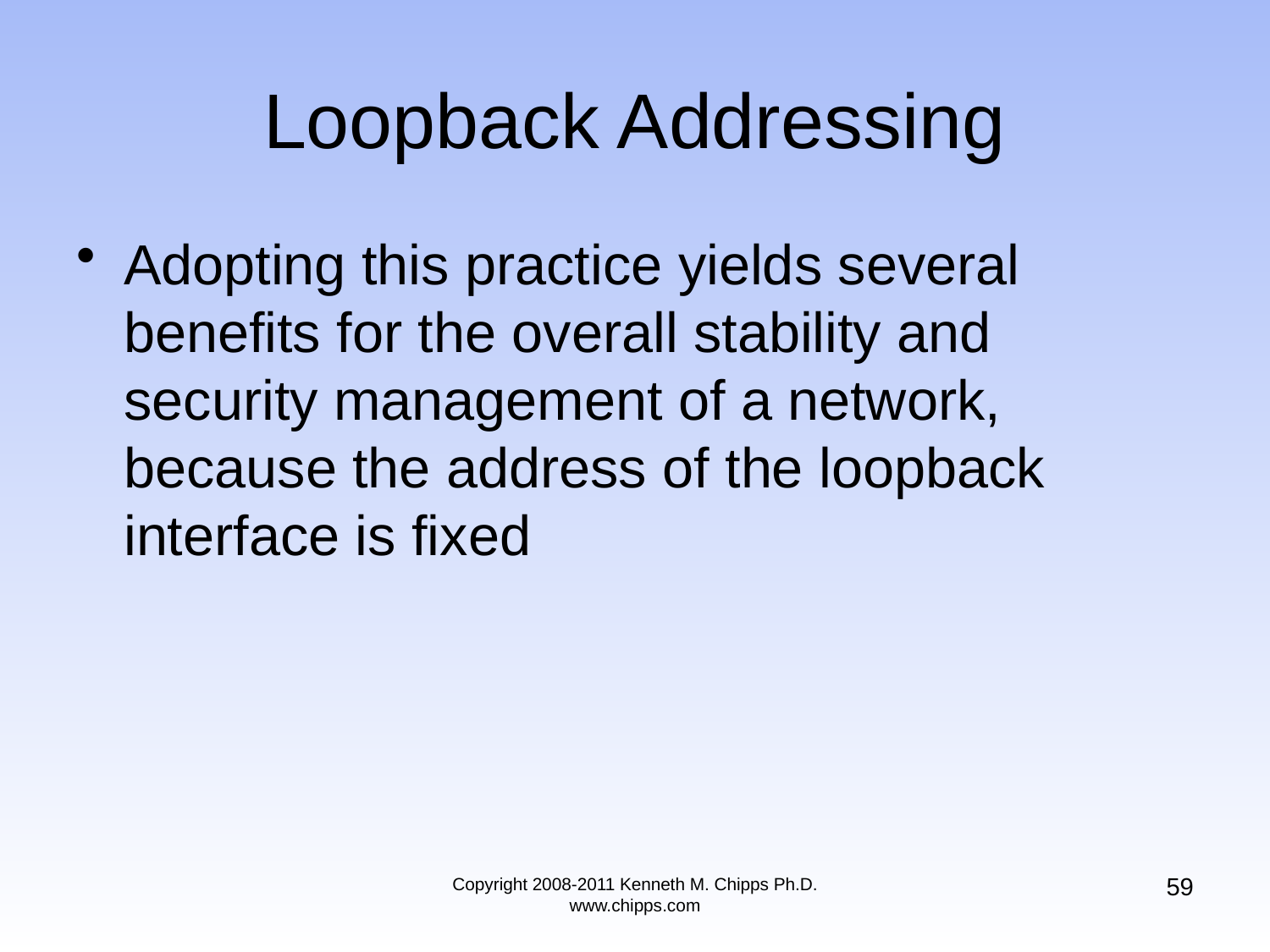

# Loopback Addressing
Adopting this practice yields several benefits for the overall stability and security management of a network, because the address of the loopback interface is fixed
59
Copyright 2008-2011 Kenneth M. Chipps Ph.D. www.chipps.com